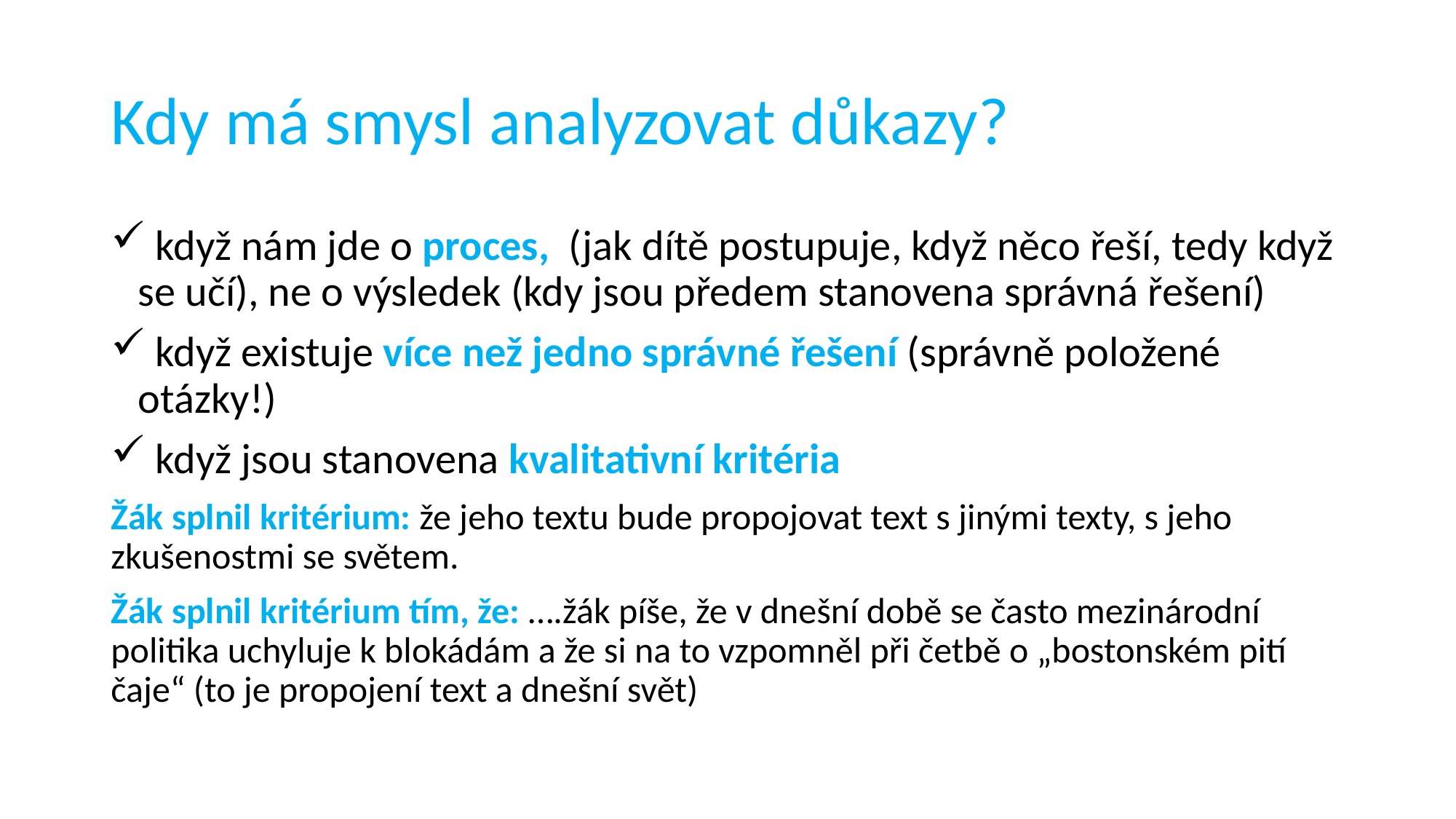

# Kdy má smysl analyzovat důkazy?
 když nám jde o proces,  (jak dítě postupuje, když něco řeší, tedy když se učí), ne o výsledek (kdy jsou předem stanovena správná řešení)
 když existuje více než jedno správné řešení (správně položené otázky!)
 když jsou stanovena kvalitativní kritéria
Žák splnil kritérium: že jeho textu bude propojovat text s jinými texty, s jeho zkušenostmi se světem.
Žák splnil kritérium tím, že: ….žák píše, že v dnešní době se často mezinárodní politika uchyluje k blokádám a že si na to vzpomněl při četbě o „bostonském pití čaje“ (to je propojení text a dnešní svět)